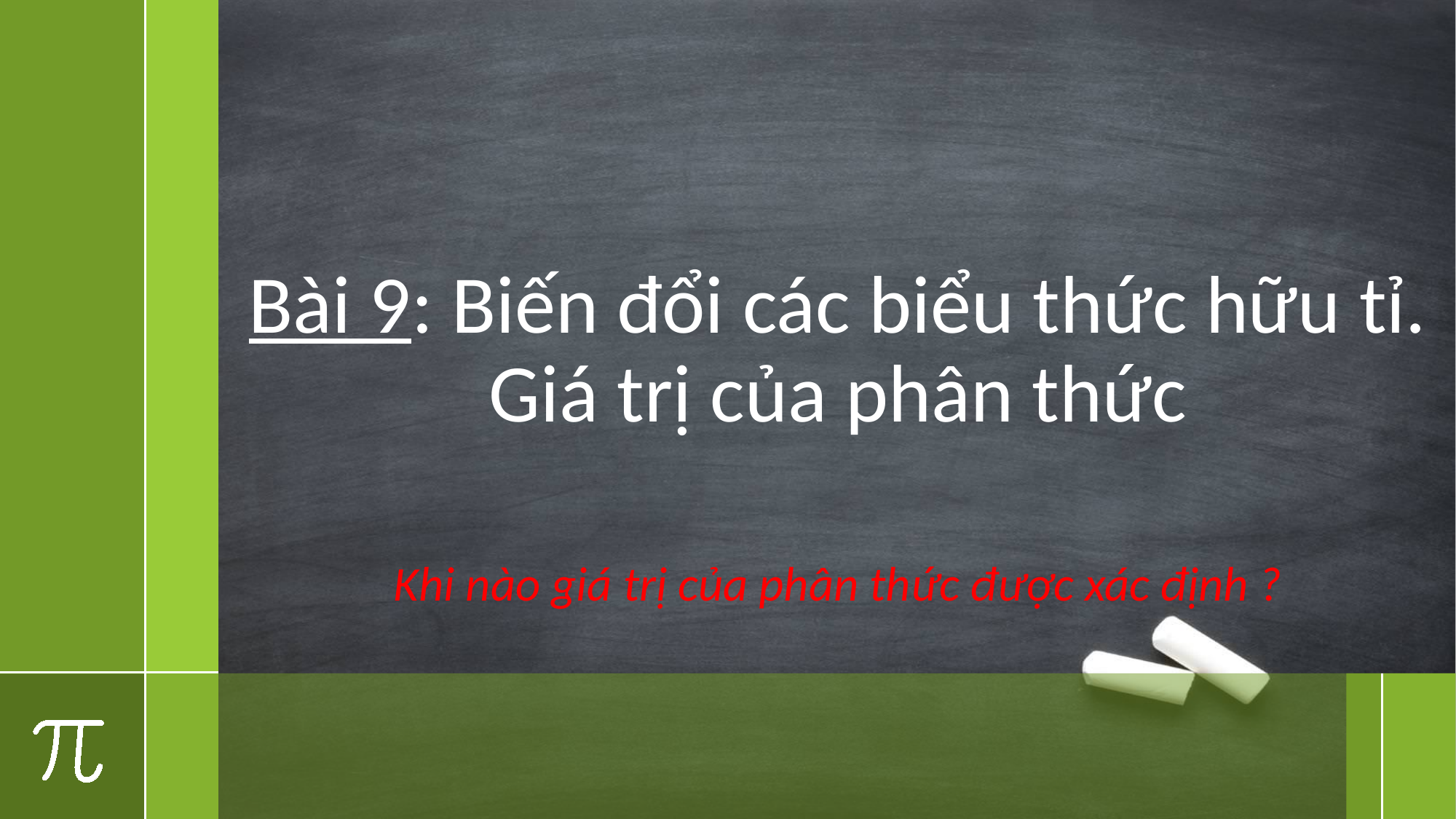

# Bài 9: Biến đổi các biểu thức hữu tỉ. Giá trị của phân thức
Khi nào giá trị của phân thức được xác định ?